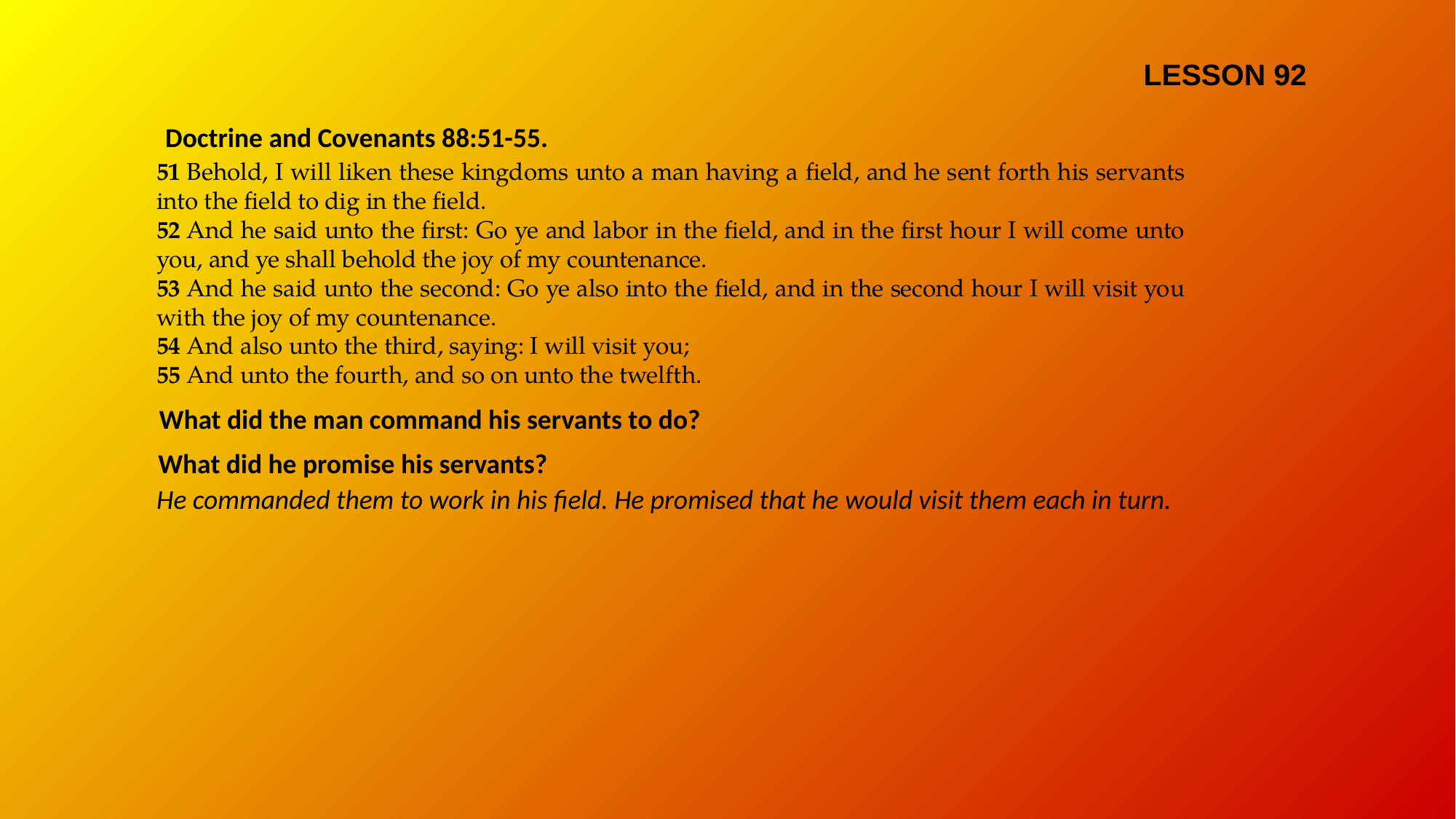

LESSON 92
Doctrine and Covenants 88:51-55.
51 Behold, I will liken these kingdoms unto a man having a field, and he sent forth his servants into the field to dig in the field.
52 And he said unto the first: Go ye and labor in the field, and in the first hour I will come unto you, and ye shall behold the joy of my countenance.
53 And he said unto the second: Go ye also into the field, and in the second hour I will visit you with the joy of my countenance.
54 And also unto the third, saying: I will visit you;
55 And unto the fourth, and so on unto the twelfth.
What did the man command his servants to do?
What did he promise his servants?
He commanded them to work in his field. He promised that he would visit them each in turn.